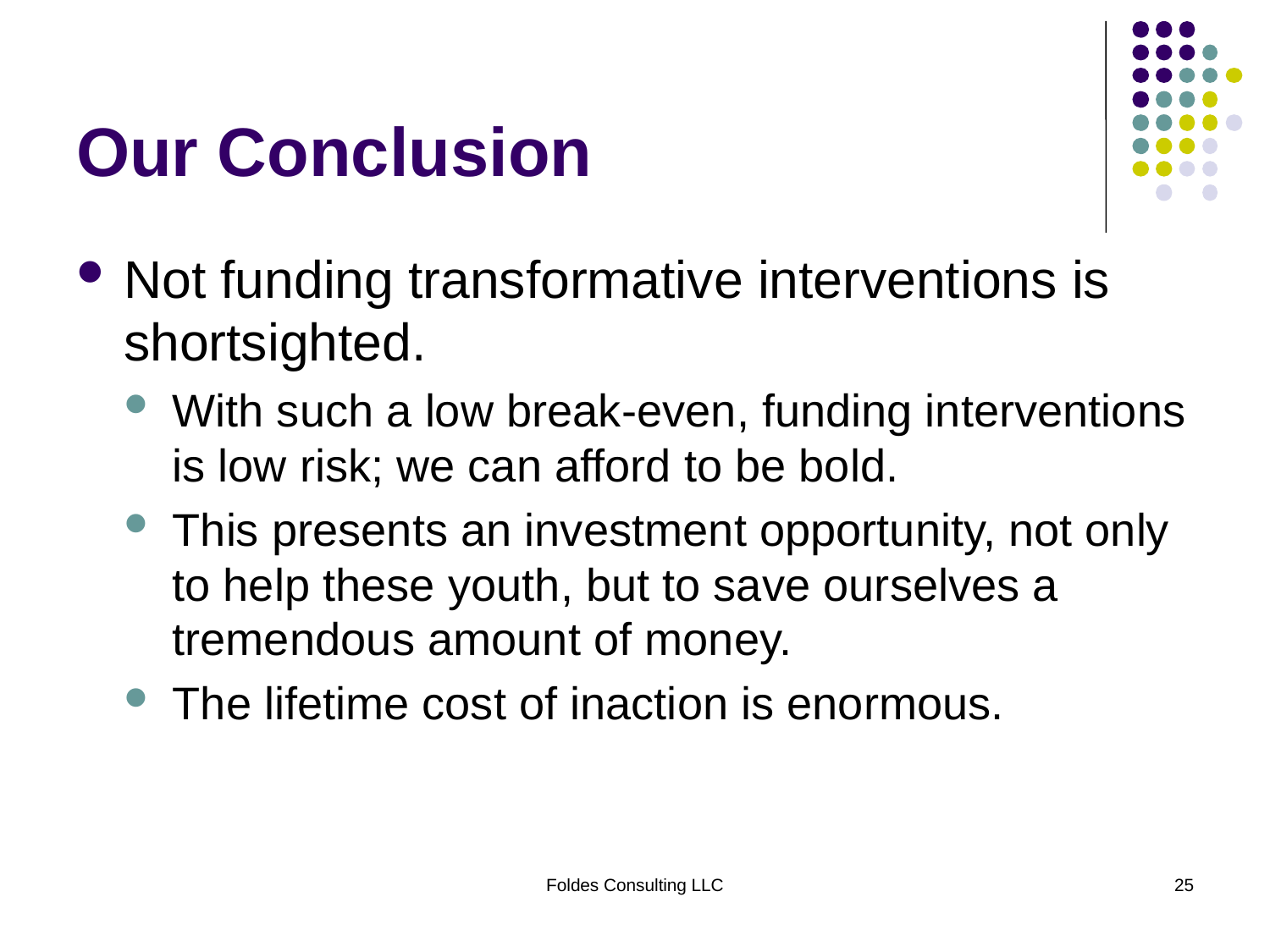

# Our Conclusion
Not funding transformative interventions is shortsighted.
With such a low break-even, funding interventions is low risk; we can afford to be bold.
This presents an investment opportunity, not only to help these youth, but to save ourselves a tremendous amount of money.
The lifetime cost of inaction is enormous.
Foldes Consulting LLC
25